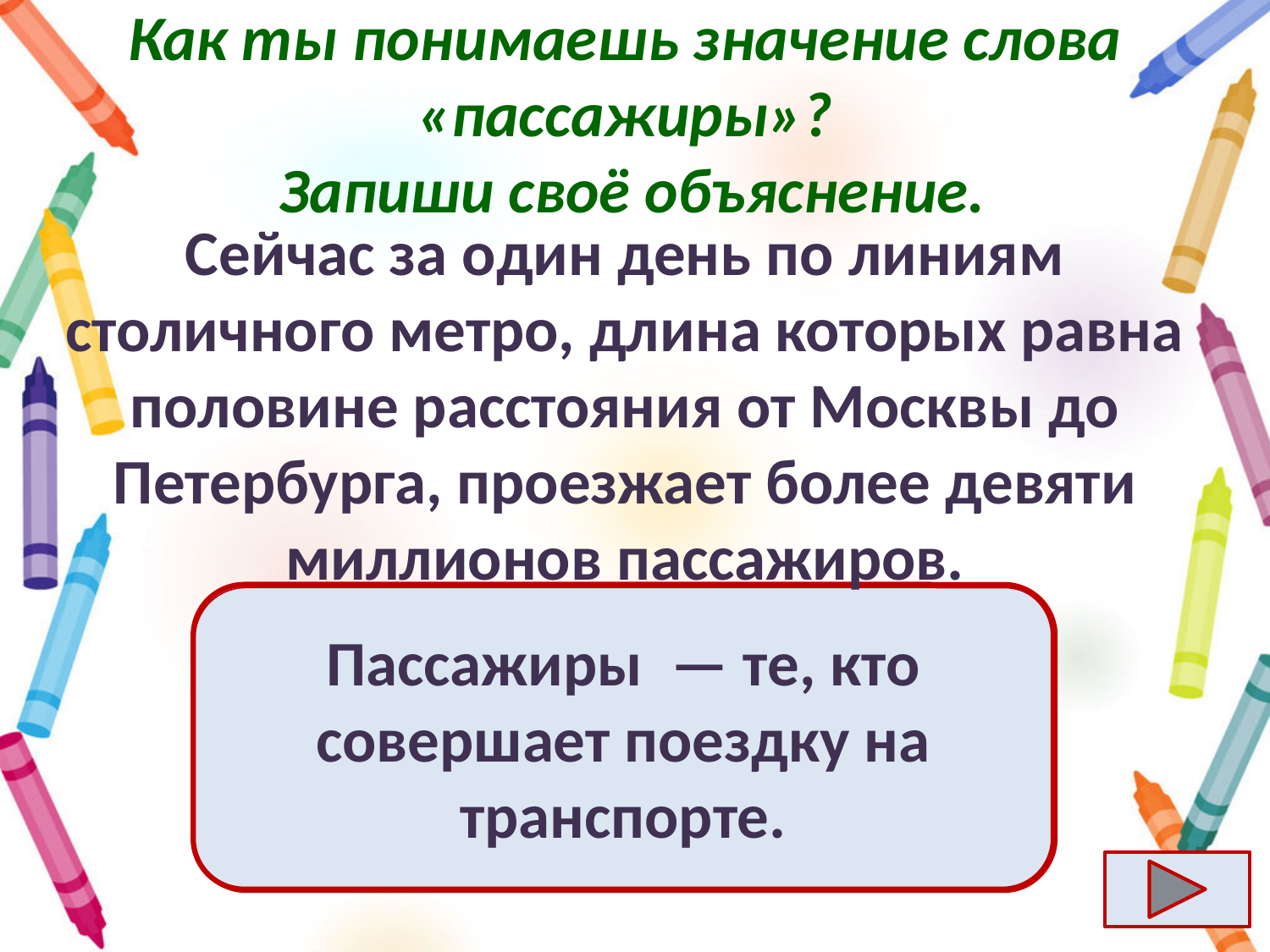

# Как ты понимаешь значение слова «пассажиры»? Запиши своё объяснение.
Сейчас за один день по линиям столичного метро, длина которых равна половине расстояния от Москвы до Петербурга, проезжает более девяти миллионов пассажиров.
Пассажиры  — те, кто совершает поездку на транспорте.
Ответ